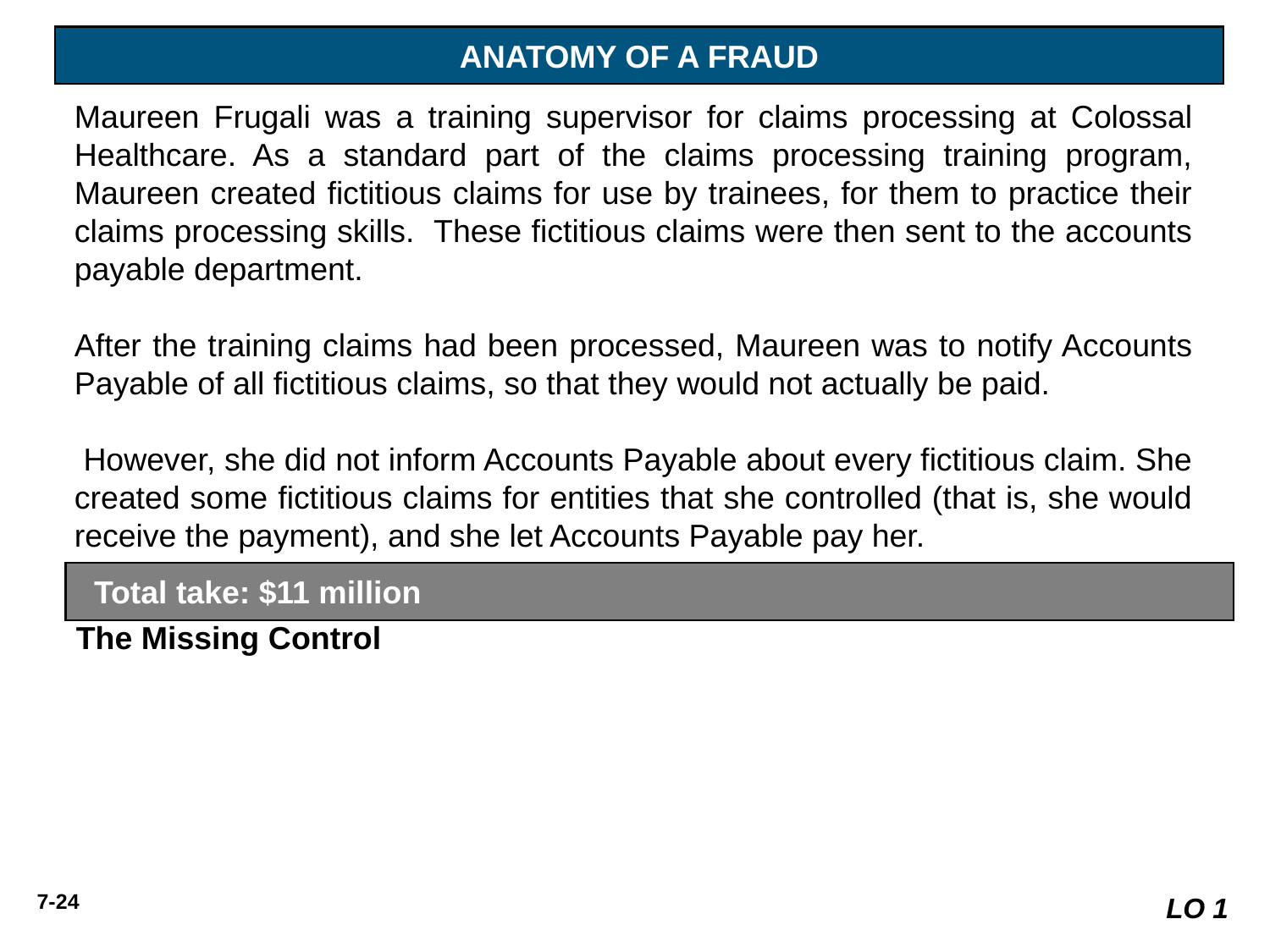

ANATOMY OF A FRAUD
Maureen Frugali was a training supervisor for claims processing at Colossal Healthcare. As a standard part of the claims processing training program, Maureen created fictitious claims for use by trainees, for them to practice their claims processing skills.  These fictitious claims were then sent to the accounts payable department.

After the training claims had been processed, Maureen was to notify Accounts Payable of all fictitious claims, so that they would not actually be paid.

 However, she did not inform Accounts Payable about every fictitious claim. She created some fictitious claims for entities that she controlled (that is, she would receive the payment), and she let Accounts Payable pay her.
Total take: $11 million
The Missing Control
Establishment of responsibility. The healthcare company did not adequately restrict the responsibility for authorizing and approving claims transactions. The training supervisor should not have been authorized to create claims in the company’s “live” system.

LO 1